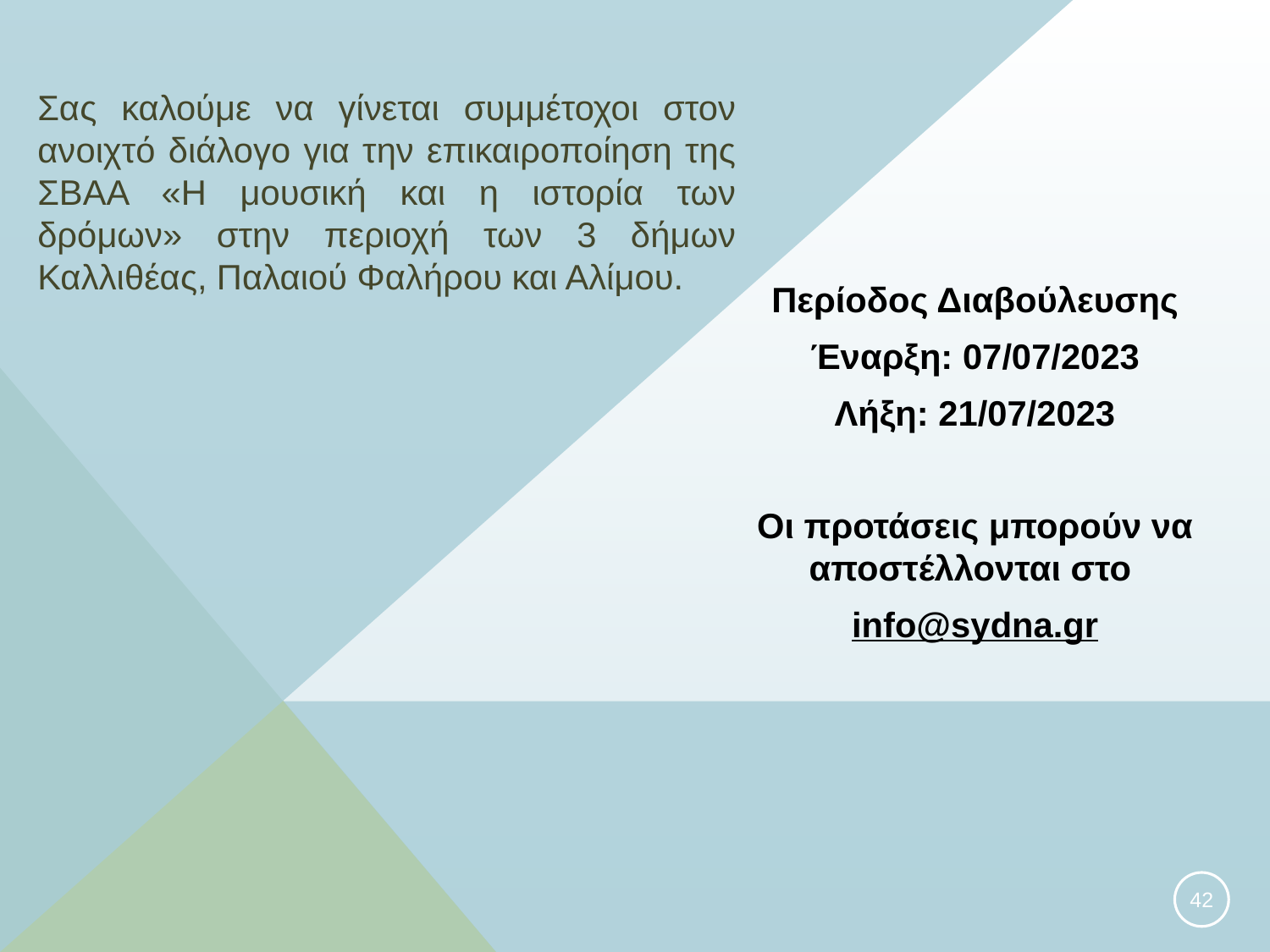

# Σας καλούμε να γίνεται συμμέτοχοι στον ανοιχτό διάλογο για την επικαιροποίηση της ΣΒΑΑ «Η μουσική και η ιστορία των δρόμων» στην περιοχή των 3 δήμων Καλλιθέας, Παλαιού Φαλήρου και Αλίμου.
Περίοδος Διαβούλευσης
Έναρξη: 07/07/2023
Λήξη: 21/07/2023

Οι προτάσεις μπορούν να αποστέλλονται στο
info@sydna.gr